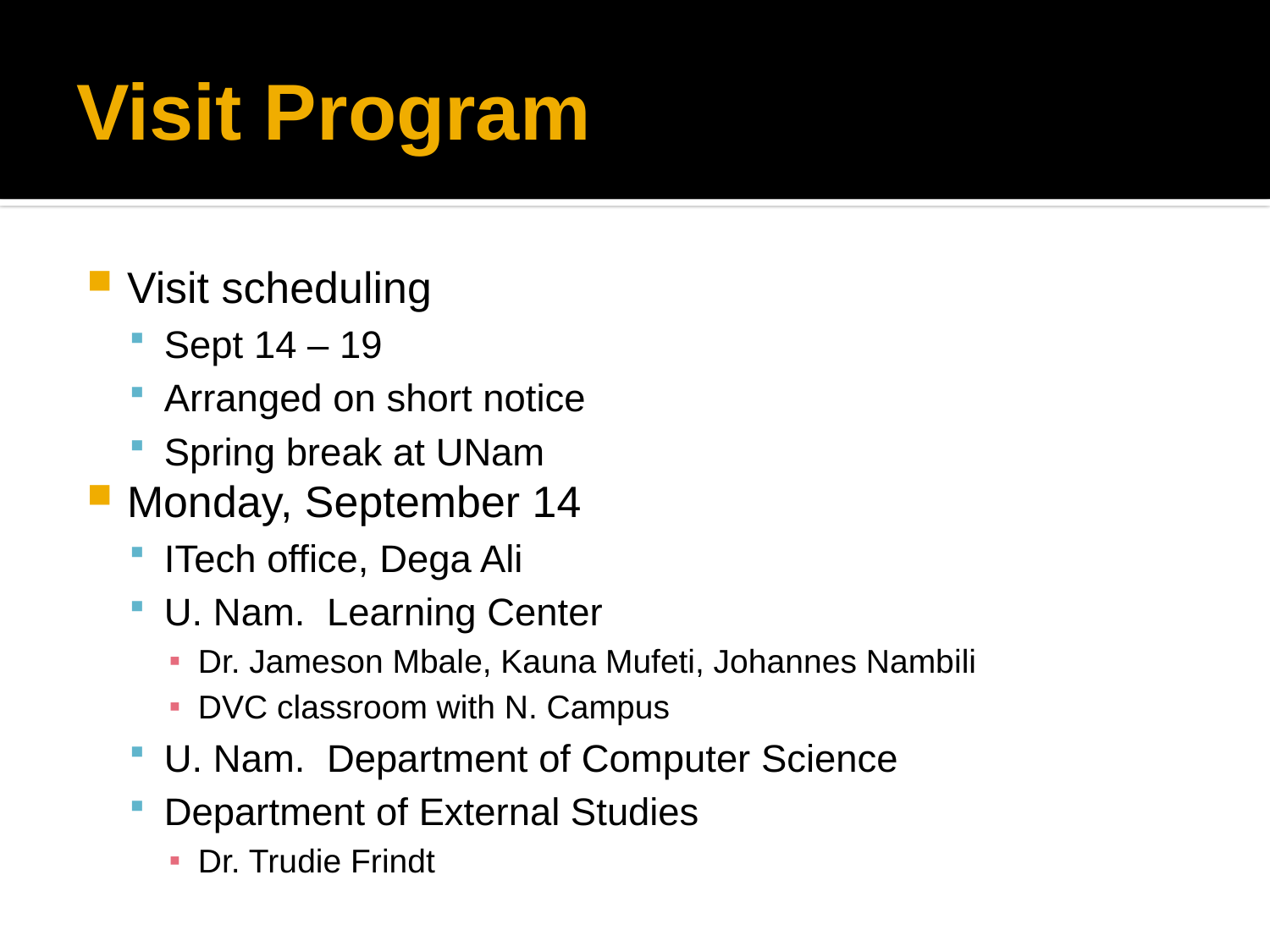

# Visit Program
Visit scheduling
Sept 14 – 19
Arranged on short notice
Spring break at UNam
Monday, September 14
ITech office, Dega Ali
U. Nam.  Learning Center
Dr. Jameson Mbale, Kauna Mufeti, Johannes Nambili
DVC classroom with N. Campus
U. Nam.  Department of Computer Science
Department of External Studies
Dr. Trudie Frindt